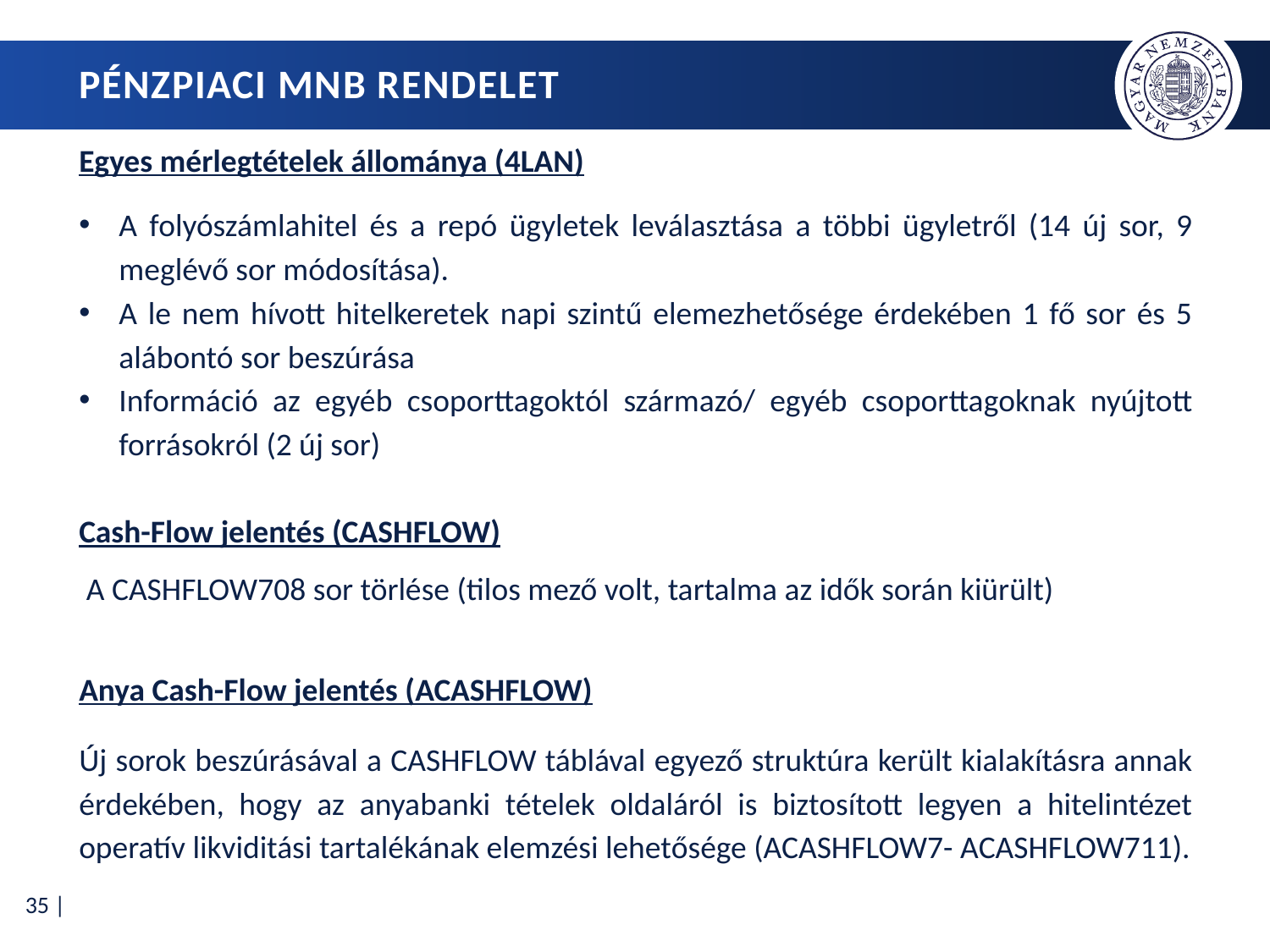

# Pénzpiaci MNB rendelet
Egyes mérlegtételek állománya (4LAN)
A folyószámlahitel és a repó ügyletek leválasztása a többi ügyletről (14 új sor, 9 meglévő sor módosítása).
A le nem hívott hitelkeretek napi szintű elemezhetősége érdekében 1 fő sor és 5 alábontó sor beszúrása
Információ az egyéb csoporttagoktól származó/ egyéb csoporttagoknak nyújtott forrásokról (2 új sor)

Cash-Flow jelentés (CASHFLOW)
 A CASHFLOW708 sor törlése (tilos mező volt, tartalma az idők során kiürült)

Anya Cash-Flow jelentés (ACASHFLOW)
Új sorok beszúrásával a CASHFLOW táblával egyező struktúra került kialakításra annak érdekében, hogy az anyabanki tételek oldaláról is biztosított legyen a hitelintézet operatív likviditási tartalékának elemzési lehetősége (ACASHFLOW7- ACASHFLOW711).